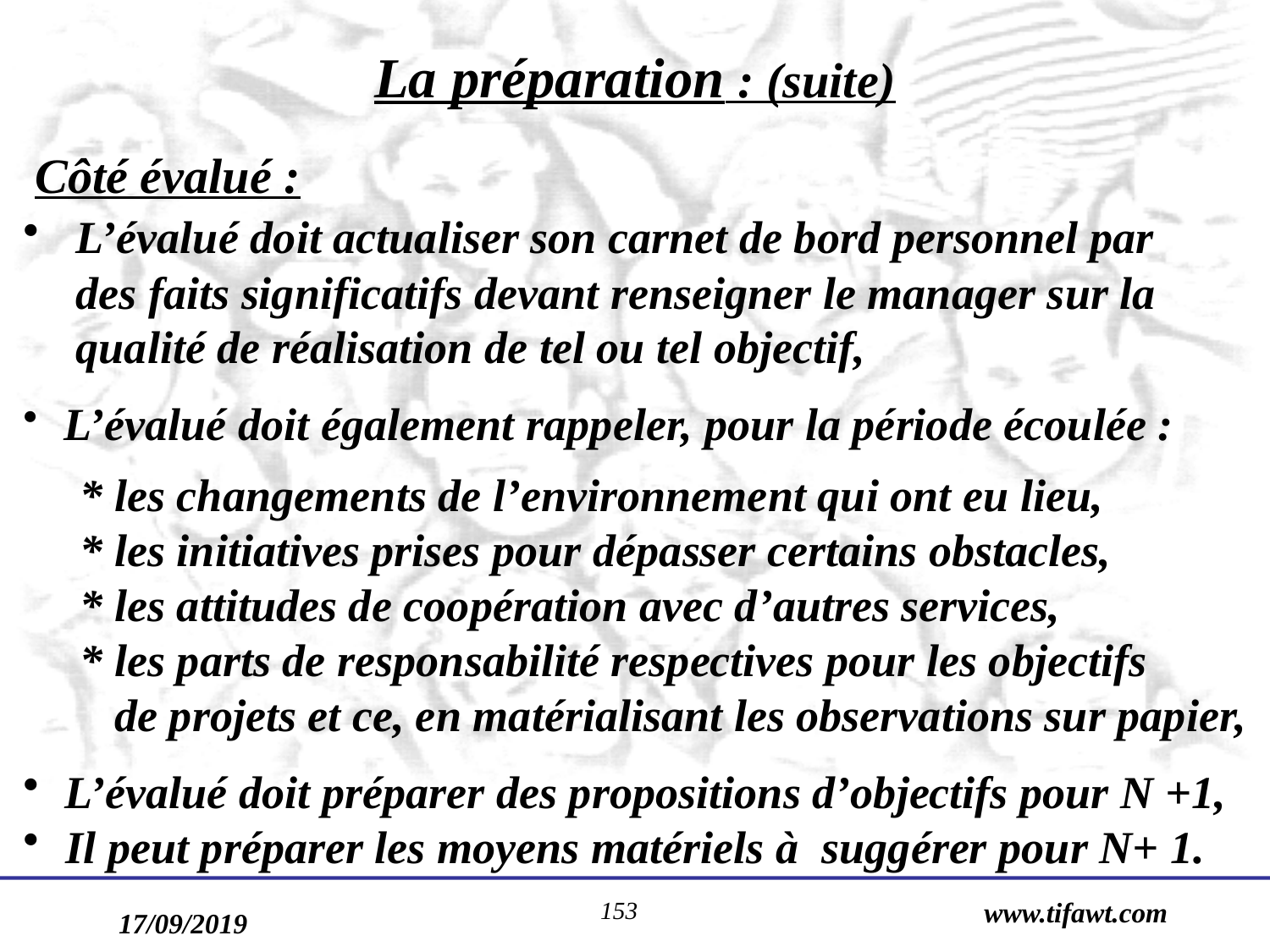

# La préparation : (suite)
 Côté évalué :

  L’évalué doit actualiser son carnet de bord personnel par
  des faits significatifs devant renseigner le manager sur la
  qualité de réalisation de tel ou tel objectif,

 L’évalué doit également rappeler, pour la période écoulée :
     * les changements de l’environnement qui ont eu lieu,
     * les initiatives prises pour dépasser certains obstacles,
     * les attitudes de coopération avec d’autres services,
     * les parts de responsabilité respectives pour les objectifs
        de projets et ce, en matérialisant les observations sur papier,
 L’évalué doit préparer des propositions d’objectifs pour N +1,
 Il peut préparer les moyens matériels à  suggérer pour N+ 1.
153
www.tifawt.com
17/09/2019